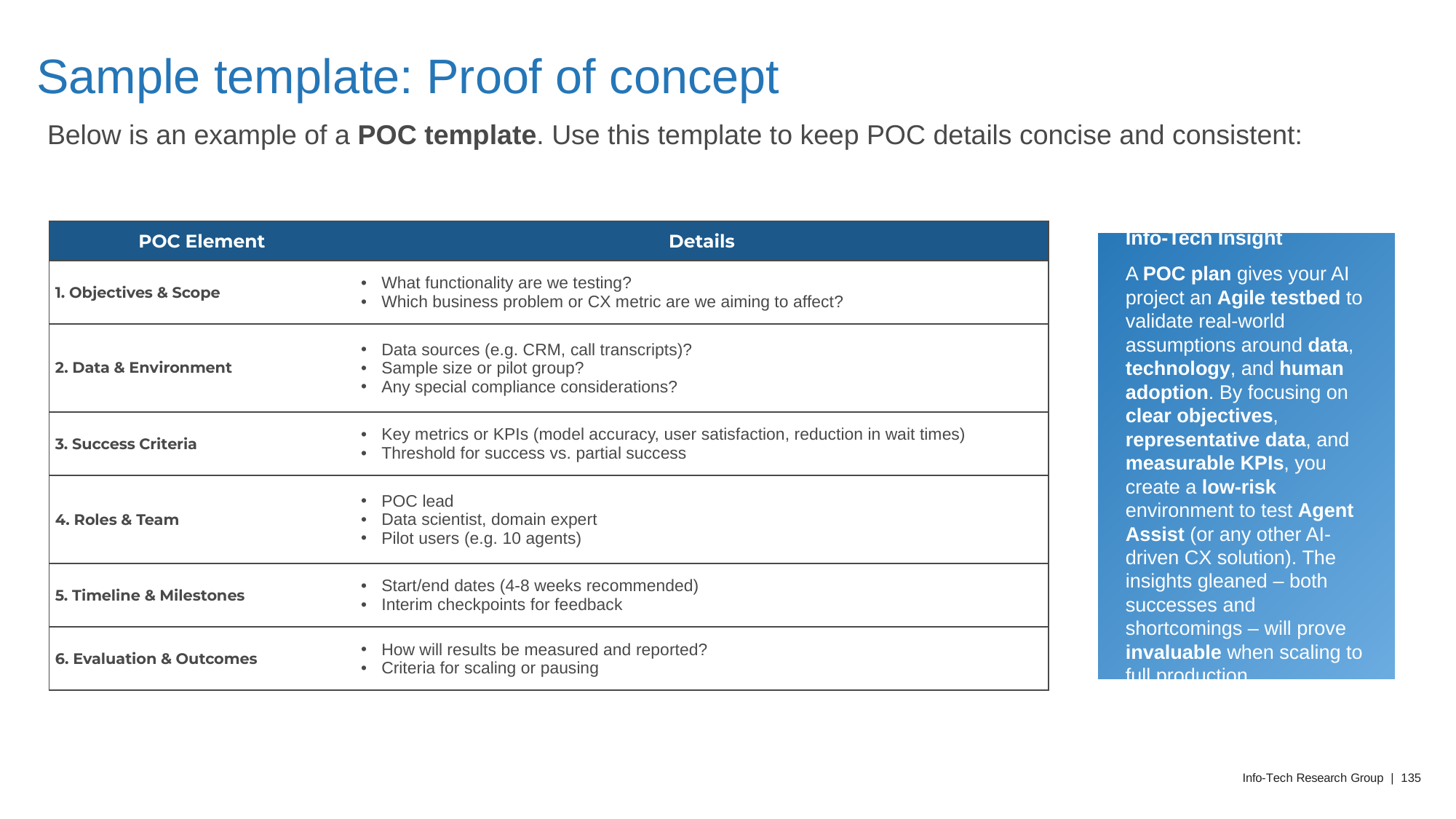

# Sample template: Proof of concept
Below is an example of a POC template. Use this template to keep POC details concise and consistent:

| POC Element | Details |
| --- | --- |
| 1. Objectives & Scope | What functionality are we testing? Which business problem or CX metric are we aiming to affect? |
| 2. Data & Environment | Data sources (e.g. CRM, call transcripts)? Sample size or pilot group? Any special compliance considerations? |
| 3. Success Criteria | Key metrics or KPIs (model accuracy, user satisfaction, reduction in wait times) Threshold for success vs. partial success |
| 4. Roles & Team | POC lead Data scientist, domain expert Pilot users (e.g. 10 agents) |
| 5. Timeline & Milestones | Start/end dates (4-8 weeks recommended) Interim checkpoints for feedback |
| 6. Evaluation & Outcomes | How will results be measured and reported? Criteria for scaling or pausing |
Info-Tech Insight
A POC plan gives your AI project an Agile testbed to validate real-world assumptions around data, technology, and human adoption. By focusing on clear objectives, representative data, and measurable KPIs, you create a low-risk environment to test Agent Assist (or any other AI-driven CX solution). The insights gleaned – both successes and shortcomings – will prove invaluable when scaling to full production.